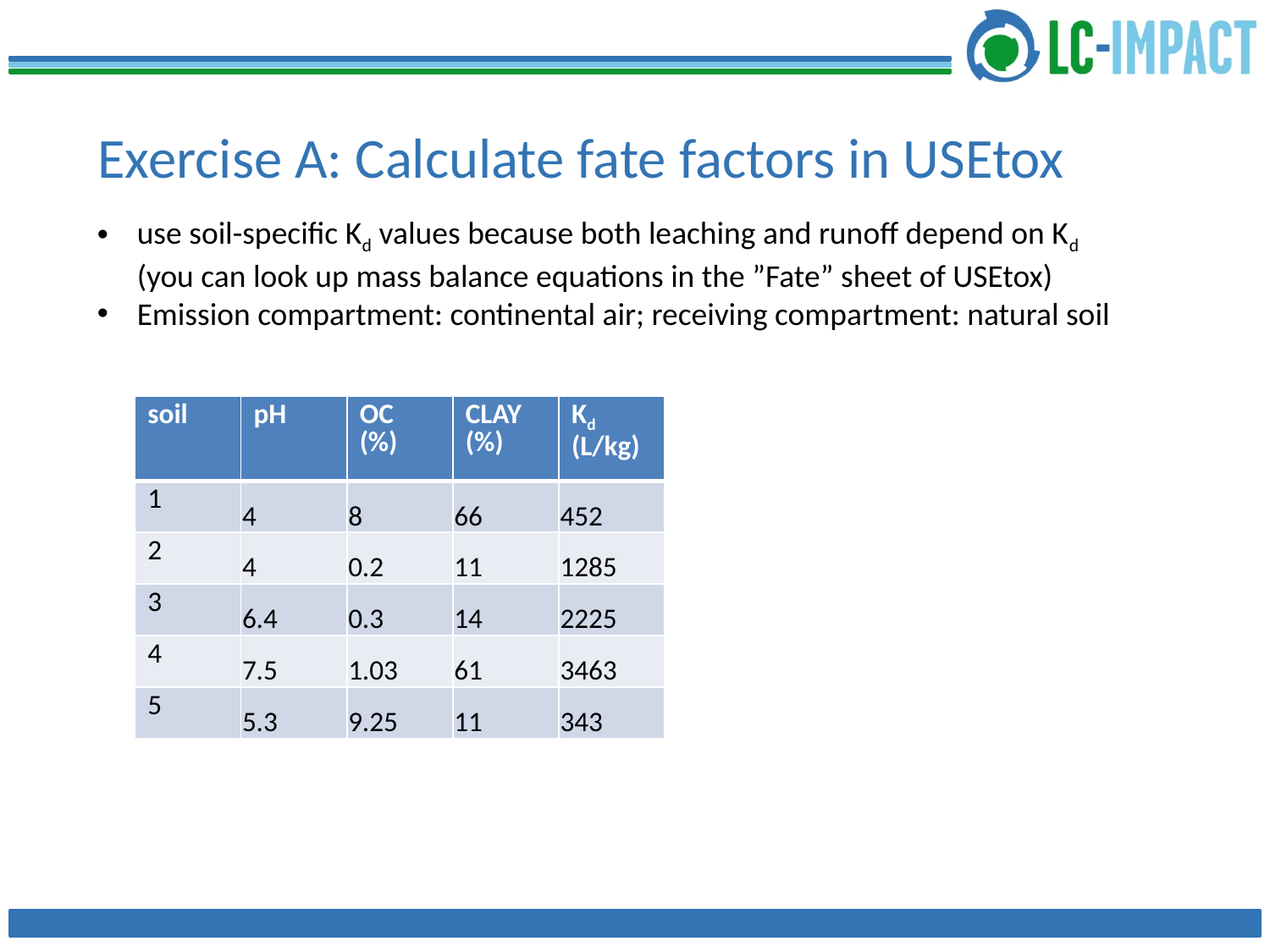

# Exercise A: Calculate fate factors in USEtox
use soil-specific Kd values because both leaching and runoff depend on Kd (you can look up mass balance equations in the ”Fate” sheet of USEtox)
Emission compartment: continental air; receiving compartment: natural soil
| soil | pH | OC (%) | CLAY (%) | Kd (L/kg) |
| --- | --- | --- | --- | --- |
| 1 | 4 | 8 | 66 | 452 |
| 2 | 4 | 0.2 | 11 | 1285 |
| 3 | 6.4 | 0.3 | 14 | 2225 |
| 4 | 7.5 | 1.03 | 61 | 3463 |
| 5 | 5.3 | 9.25 | 11 | 343 |